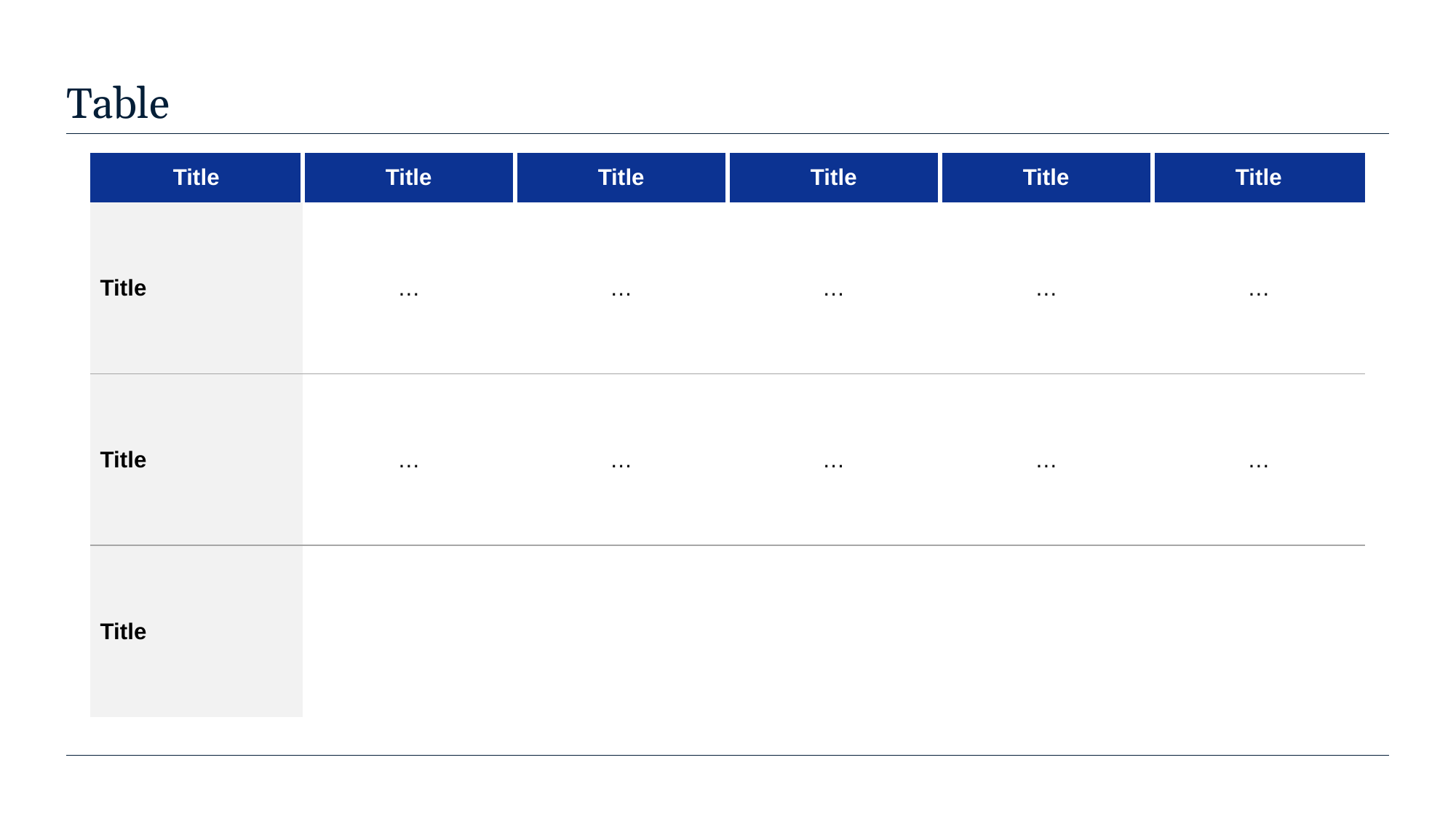

# Table
| Title | Title | Title | Title | Title | Title |
| --- | --- | --- | --- | --- | --- |
| Title | … | … | … | … | … |
| Title | … | … | … | … | … |
| Title |  |  |  |  |  |

25